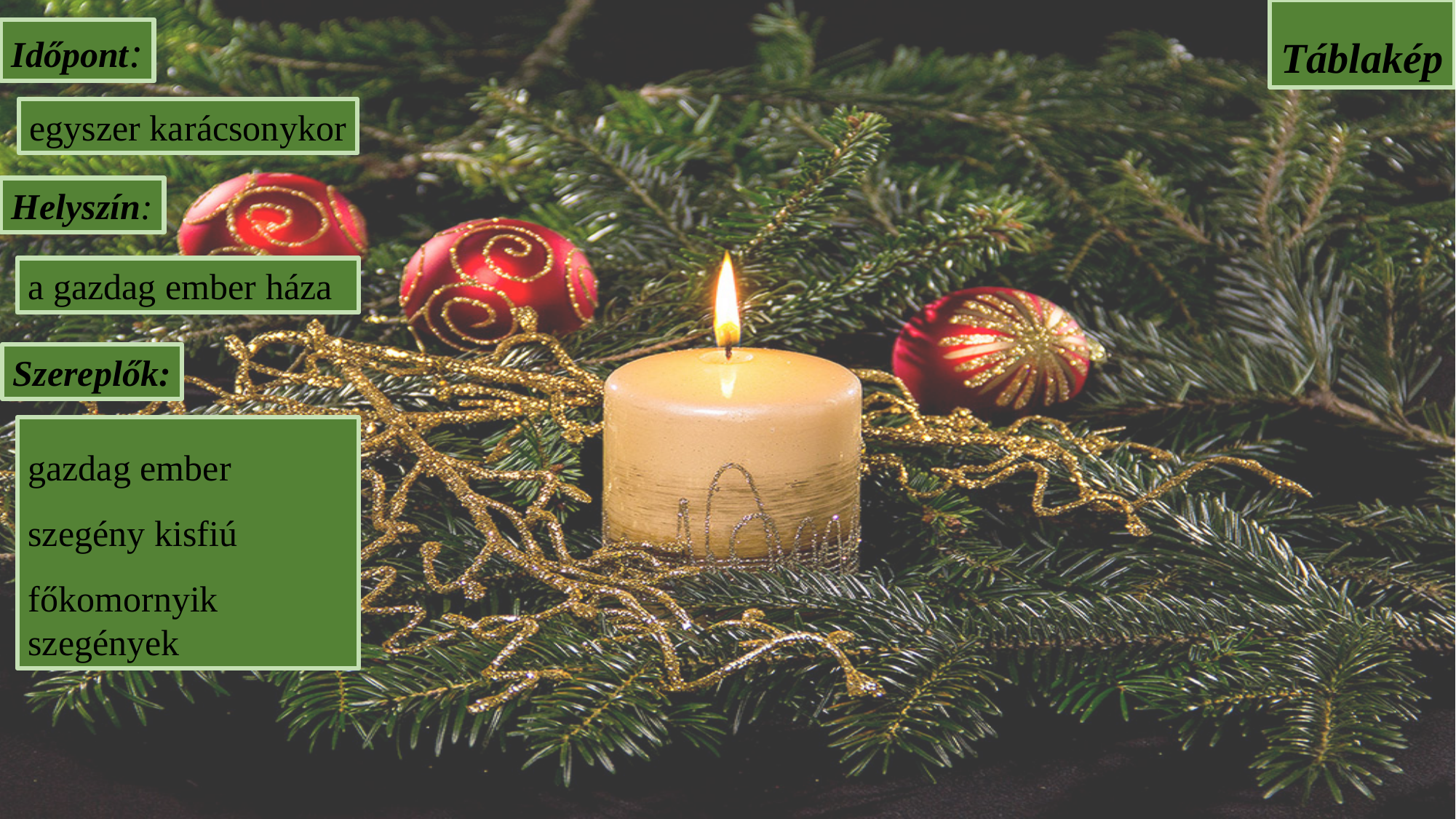

Táblakép
Időpont:
egyszer karácsonykor
Helyszín:
a gazdag ember háza
Szereplők:
gazdag ember
szegény kisfiú
főkomornyik
szegények